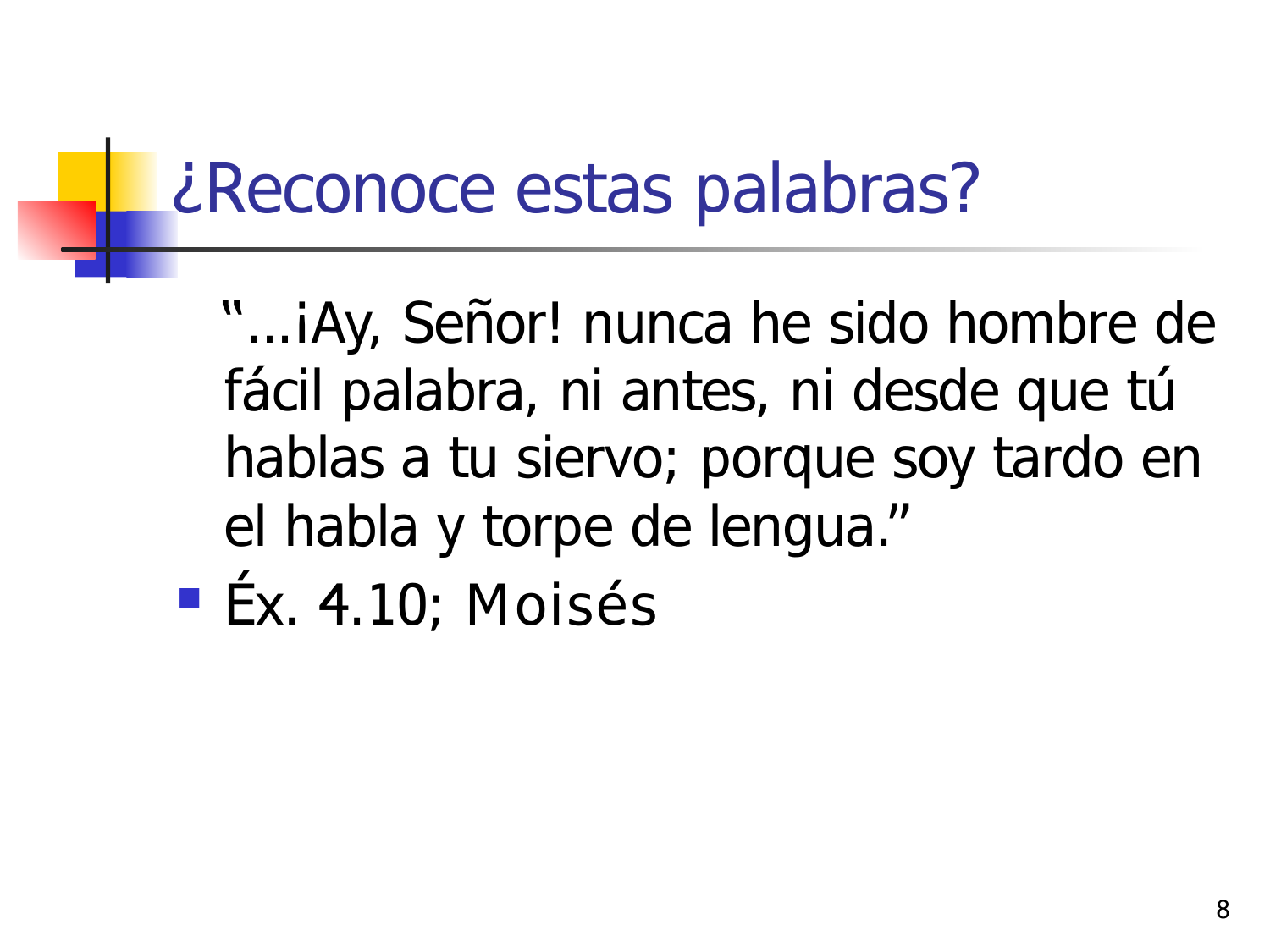

# ¿Reconoce estas palabras?
	“…¡Ay, Señor! nunca he sido hombre de fácil palabra, ni antes, ni desde que tú hablas a tu siervo; porque soy tardo en el habla y torpe de lengua.”
Éx. 4.10; Moisés
8